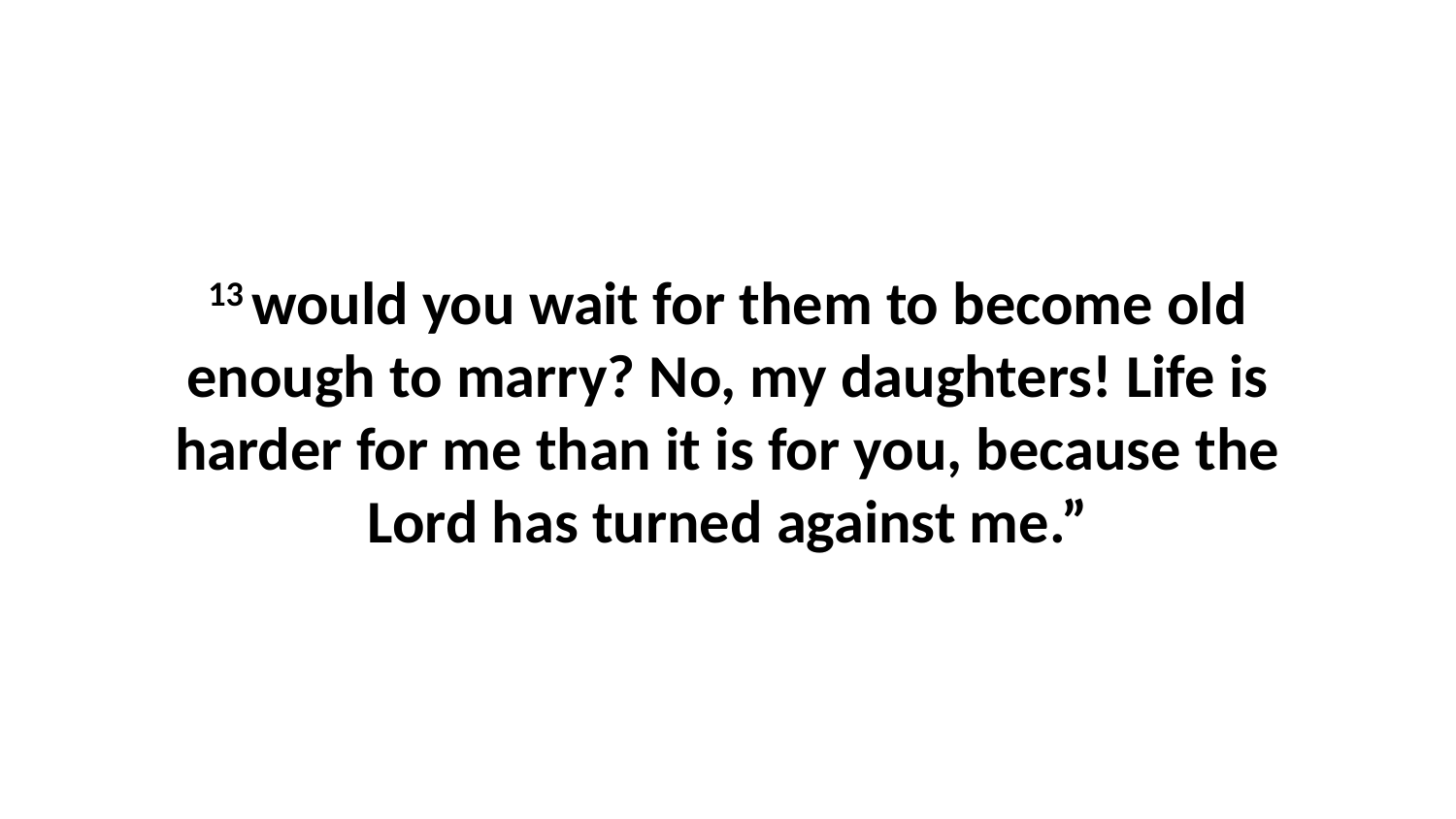

13 would you wait for them to become old enough to marry? No, my daughters! Life is harder for me than it is for you, because the Lord has turned against me.”